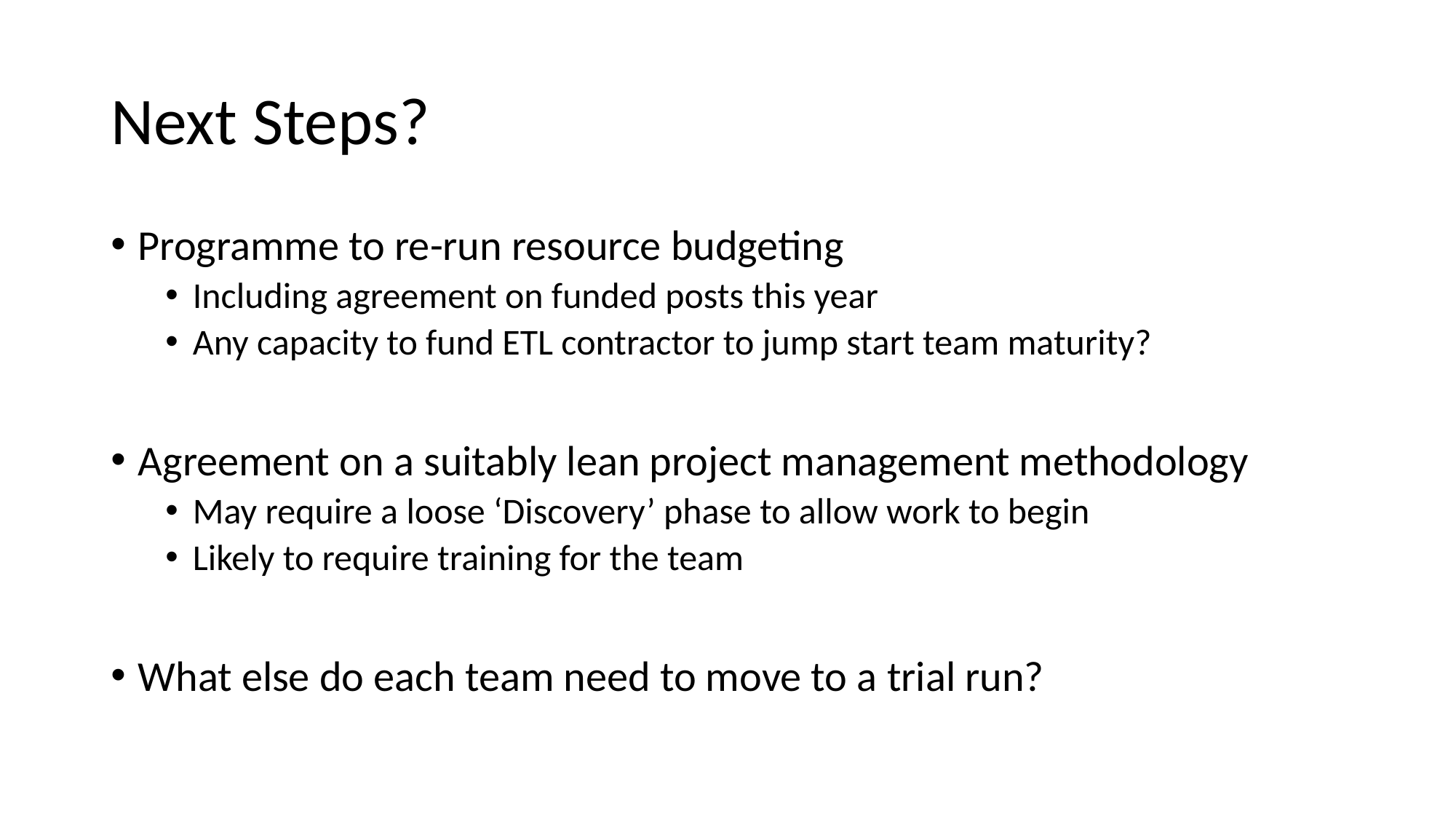

# Next Steps?
Programme to re-run resource budgeting
Including agreement on funded posts this year
Any capacity to fund ETL contractor to jump start team maturity?

Agreement on a suitably lean project management methodology
May require a loose ‘Discovery’ phase to allow work to begin
Likely to require training for the team

What else do each team need to move to a trial run?